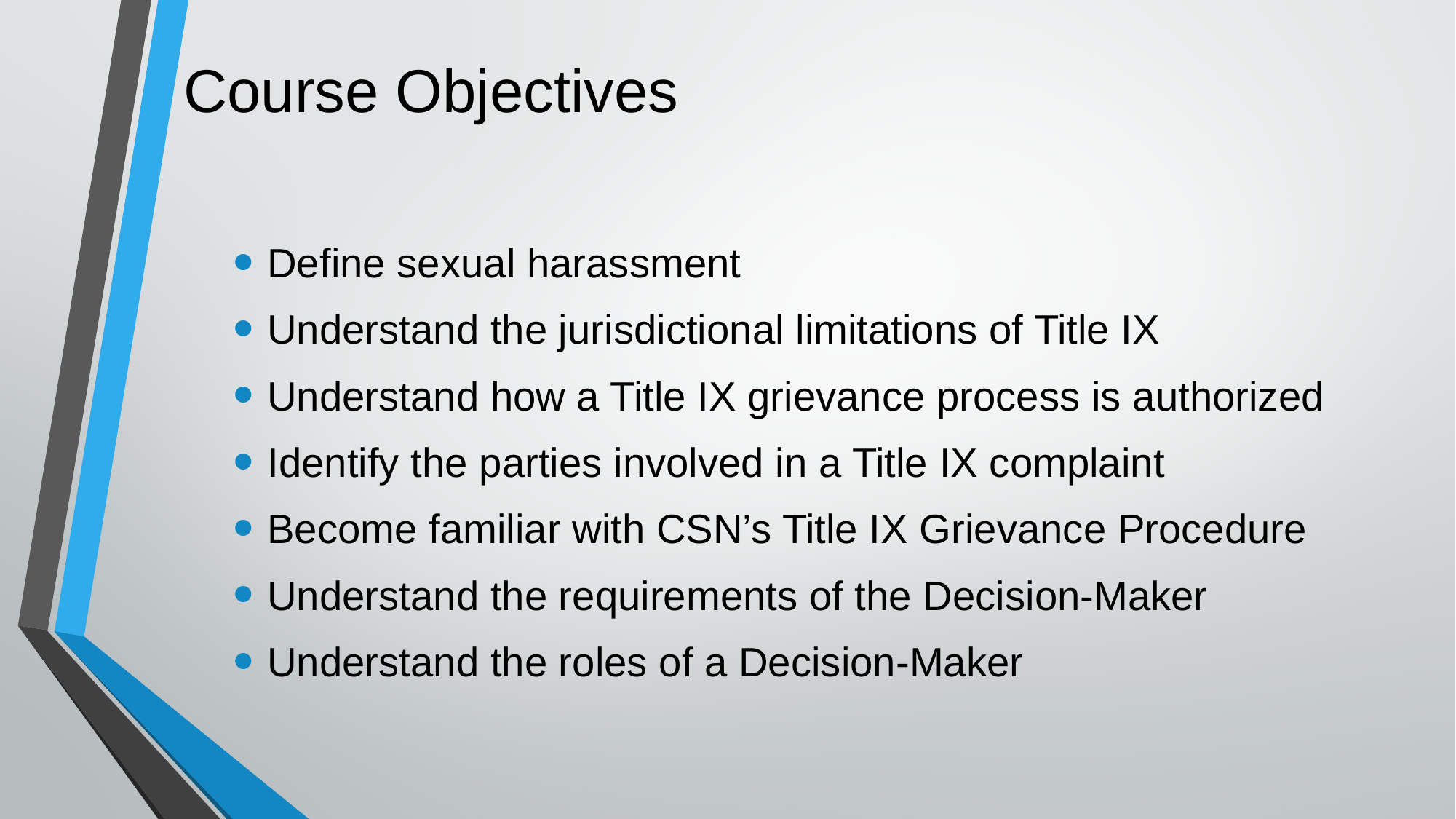

# Course Objectives
Define sexual harassment
Understand the jurisdictional limitations of Title IX
Understand how a Title IX grievance process is authorized
Identify the parties involved in a Title IX complaint
Become familiar with CSN’s Title IX Grievance Procedure
Understand the requirements of the Decision-Maker
Understand the roles of a Decision-Maker